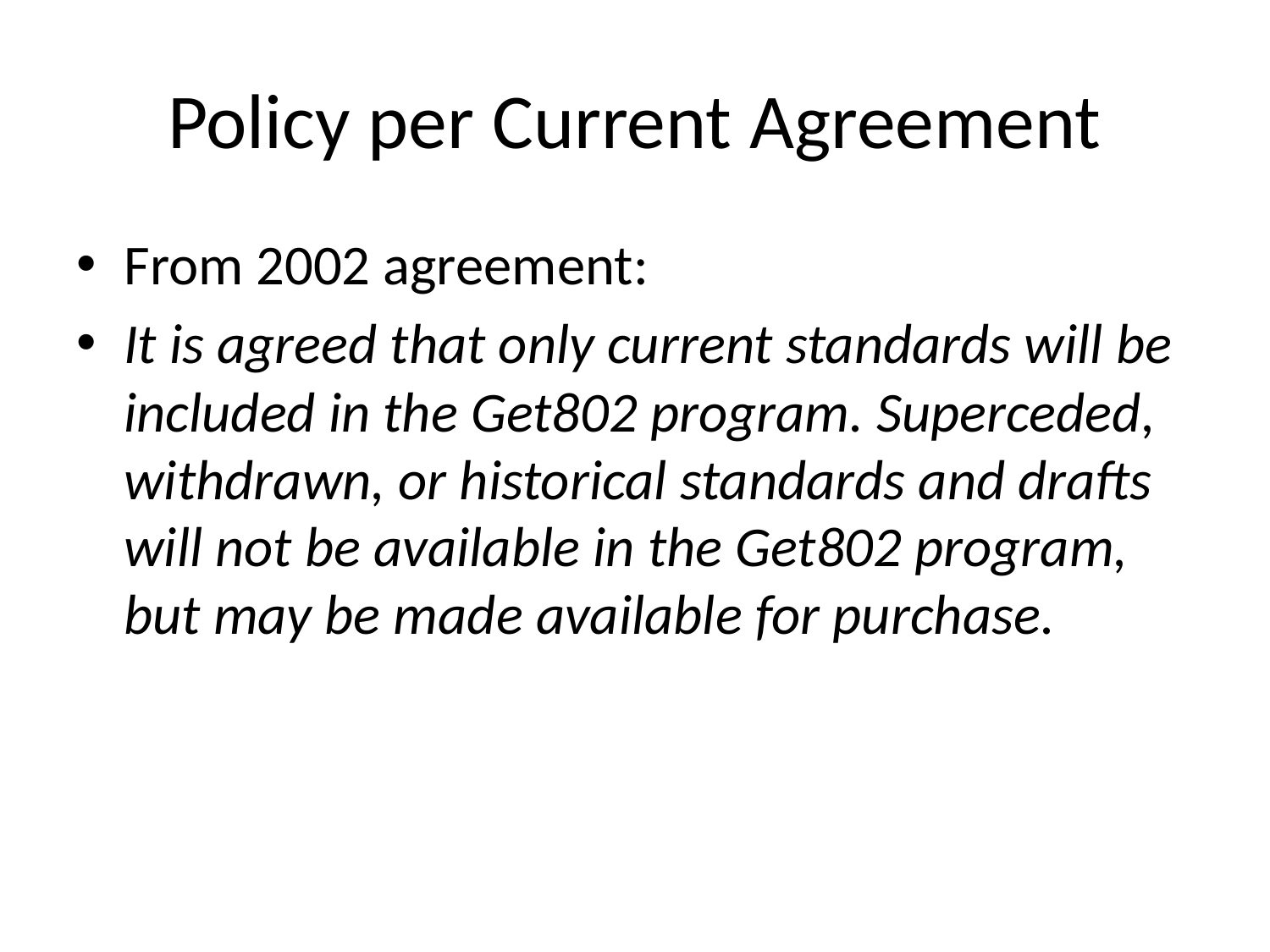

# Policy per Current Agreement
From 2002 agreement:
It is agreed that only current standards will be included in the Get802 program. Superceded, withdrawn, or historical standards and drafts will not be available in the Get802 program, but may be made available for purchase.